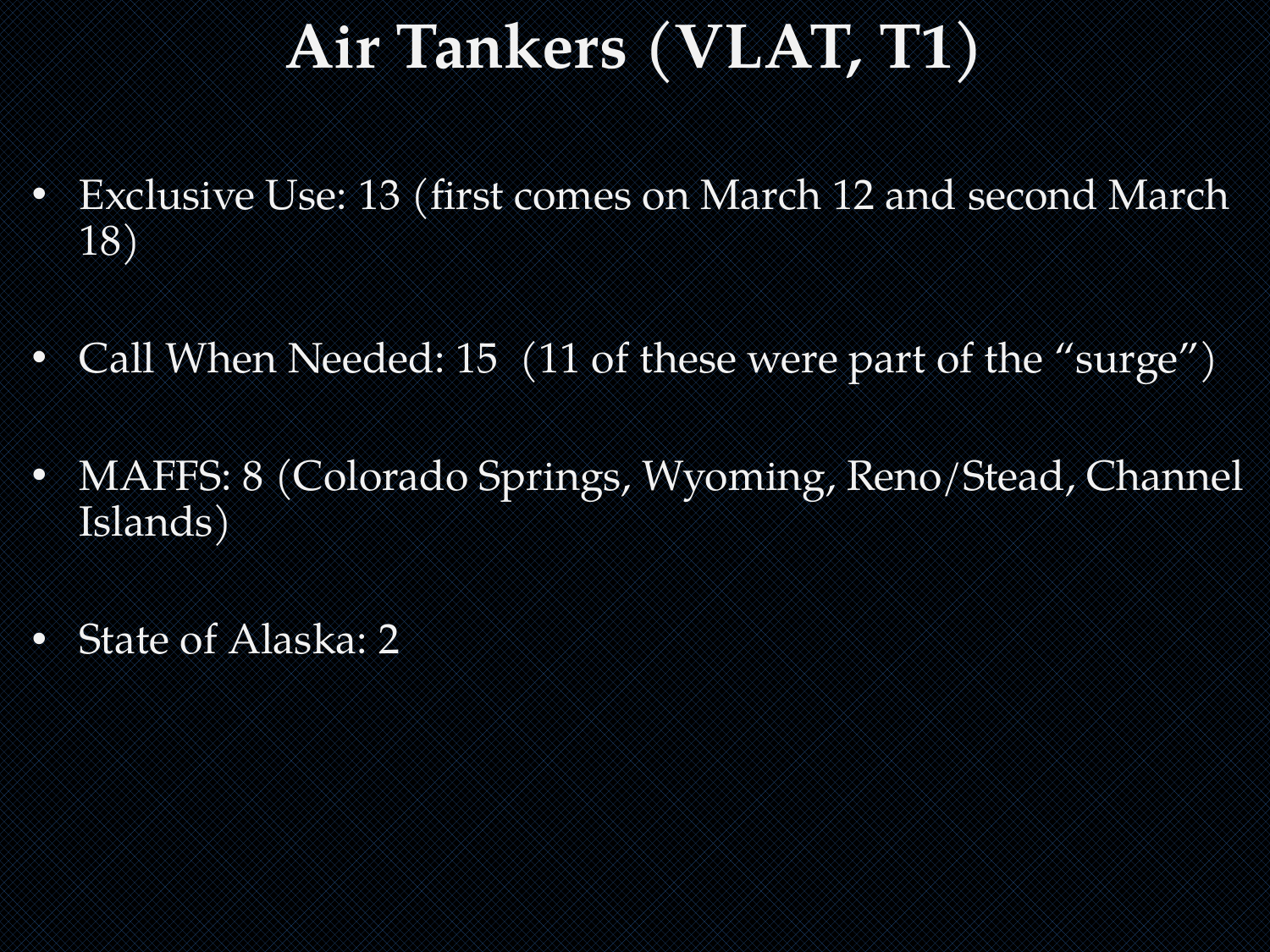

# Air Tankers (VLAT, T1)

Exclusive Use: 13 (first comes on March 12 and second March 18)

Call When Needed: 15  (11 of these were part of the “surge”)

MAFFS: 8 (Colorado Springs, Wyoming, Reno/Stead, Channel Islands)

State of Alaska: 2